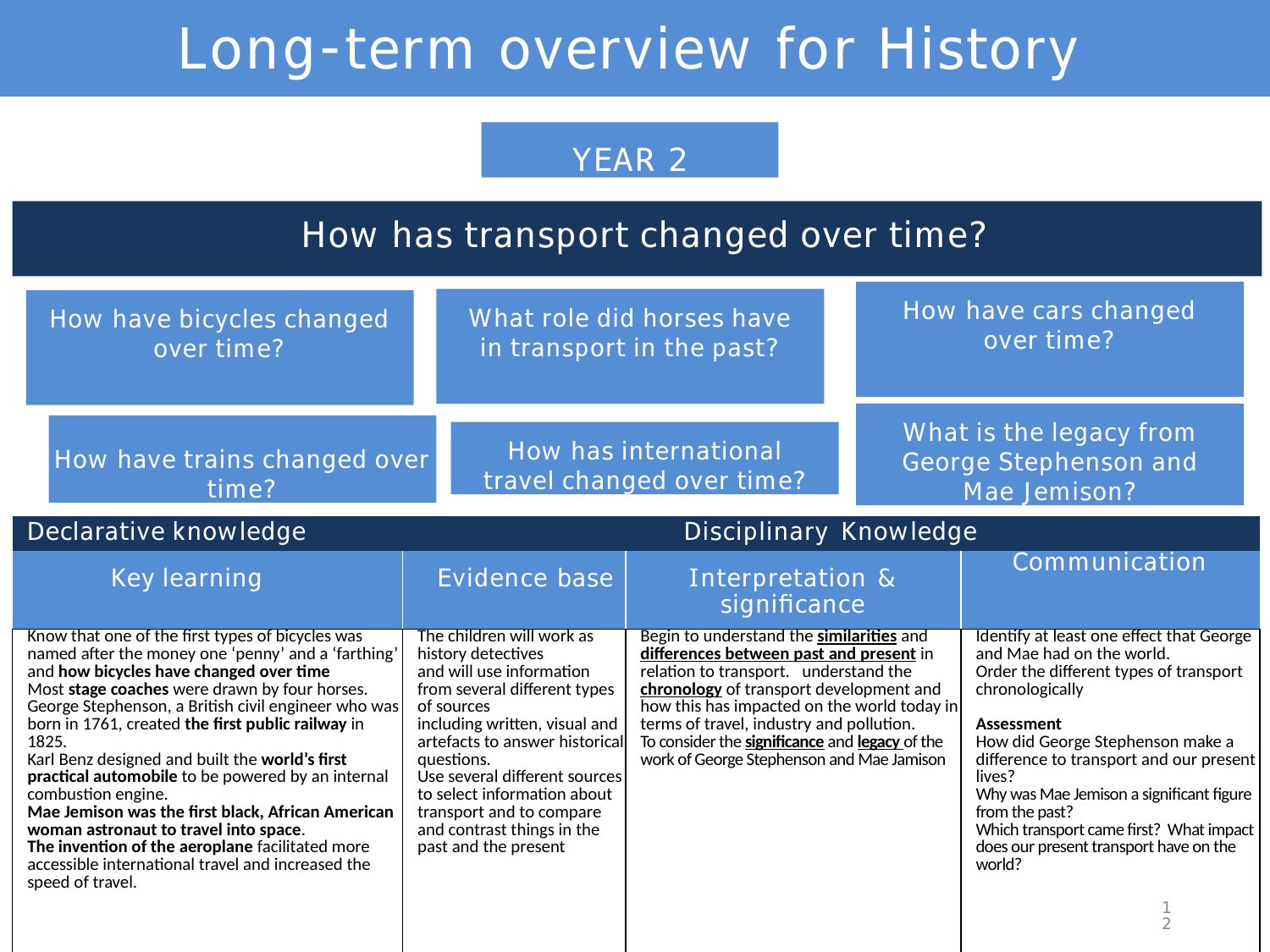

# Long-term overview for History
YEAR 2

How has transport changed over time?
How have cars changed over time?

What role did horses have in transport in the past?

How have bicycles changed over time?

What is the legacy from George Stephenson and Mae Jemison?
How have trains changed over time?
How has international travel changed over time?
| Declarative knowledge | Disciplinary Knowledge |  |  |
| --- | --- | --- | --- |
| Key learning | Evidence base | Interpretation & significance | Communication |
| Know that one of the first types of bicycles was named after the money one ‘penny’ and a ‘farthing’ and how bicycles have changed over time Most stage coaches were drawn by four horses. George Stephenson, a British civil engineer who was born in 1761, created the first public railway in 1825. Karl Benz designed and built the world’s first practical automobile to be powered by an internal combustion engine. Mae Jemison was the first black, African American woman astronaut to travel into space. The invention of the aeroplane facilitated more accessible international travel and increased the speed of travel. | The children will work as history detectives and will use information from several different types of sources including written, visual and artefacts to answer historical questions. Use several different sources to select information about transport and to compare and contrast things in the past and the present | Begin to understand the similarities and differences between past and present in relation to transport. understand the chronology of transport development and how this has impacted on the world today in terms of travel, industry and pollution. To consider the significance and legacy of the work of George Stephenson and Mae Jamison | Identify at least one effect that George and Mae had on the world. Order the different types of transport chronologically Assessment How did George Stephenson make a difference to transport and our present lives? Why was Mae Jemison a significant figure from the past? Which transport came first? What impact does our present transport have on the world? |

12